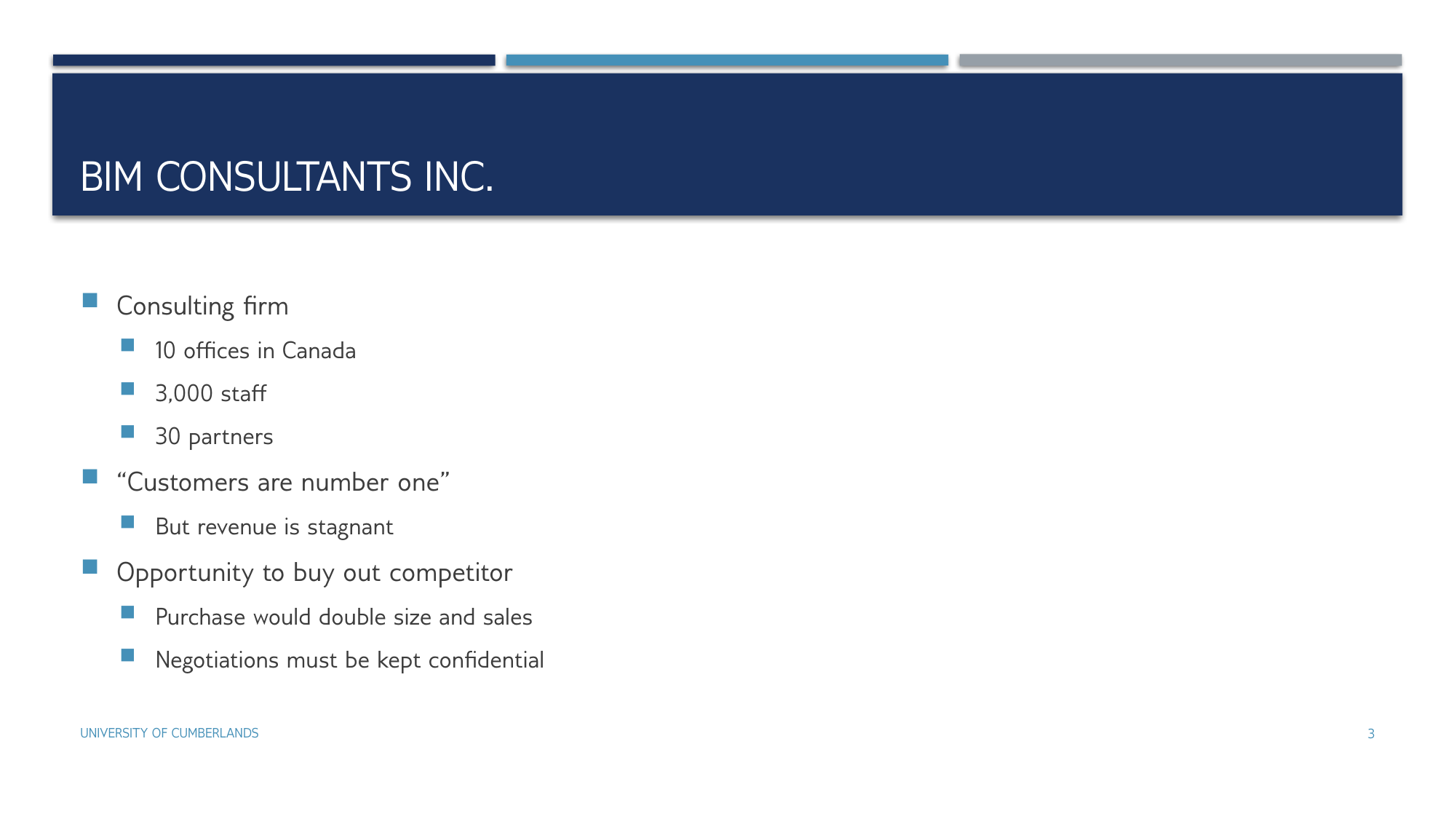

# Bim Consultants Inc.
Consulting firm
10 offices in Canada
3,000 staff
30 partners
“Customers are number one”
But revenue is stagnant
Opportunity to buy out competitor
Purchase would double size and sales
Negotiations must be kept confidential
University of Cumberlands
3